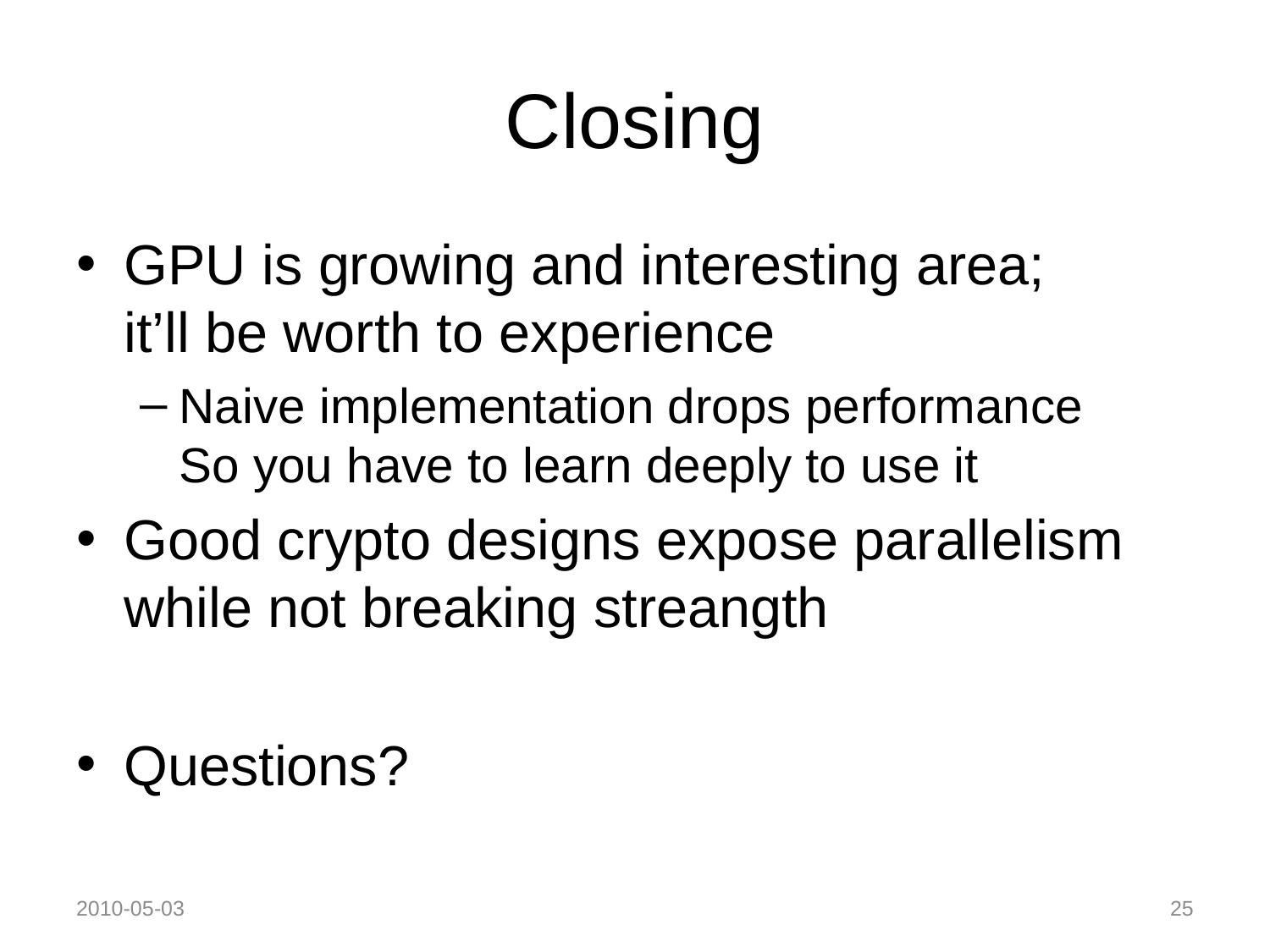

# Closing
GPU is growing and interesting area;
it’ll be worth to experience
Naive implementation drops performance
So you have to learn deeply to use it
Good crypto designs expose parallelism
while not breaking streangth

Questions?
2010-05-03
25